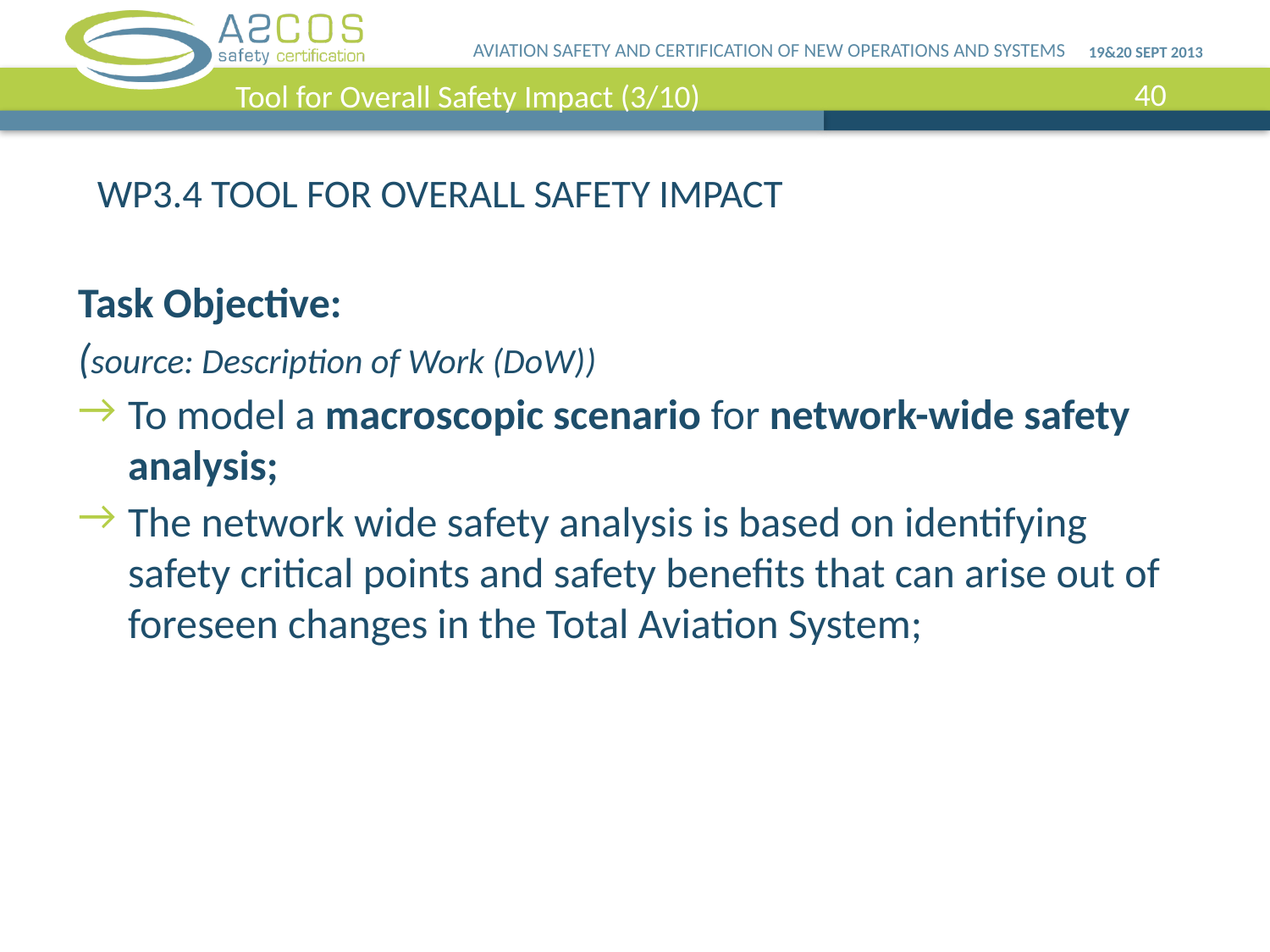

Tool for Overall Safety Impact (3/10)
#
WP3.4 TOOL FOR OVERALL SAFETY IMPACT
Task Objective:
(source: Description of Work (DoW))
To model a macroscopic scenario for network-wide safety analysis;
The network wide safety analysis is based on identifying safety critical points and safety benefits that can arise out of foreseen changes in the Total Aviation System;